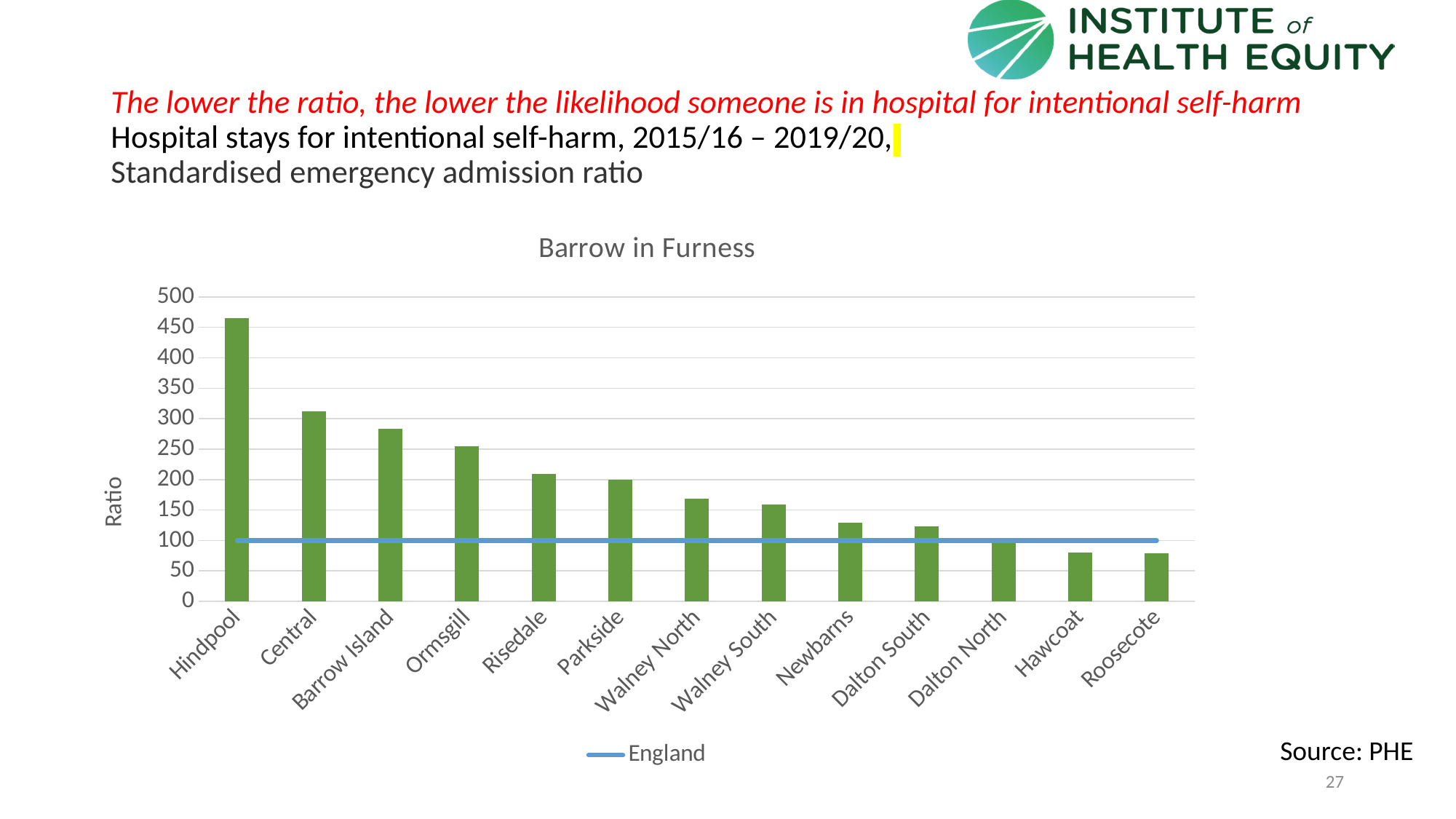

# The lower the ratio, the lower the likelihood someone is in hospital for intentional self-harm Hospital stays for intentional self-harm, 2015/16 – 2019/20, Standardised emergency admission ratio

### Chart: Barrow in Furness

| Category | Area | England |
|---|---|---|
| Hindpool | 464.6866 | 100.0 |
| Central | 312.6901 | 100.0 |
| Barrow Island | 283.2957 | 100.0 |
| Ormsgill | 255.0936 | 100.0 |
| Risedale | 209.7544 | 100.0 |
| Parkside | 200.1688 | 100.0 |
| Walney North | 168.9542 | 100.0 |
| Walney South | 159.0035 | 100.0 |
| Newbarns | 129.1571 | 100.0 |
| Dalton South | 123.4465 | 100.0 |
| Dalton North | 98.0074 | 100.0 |
| Hawcoat | 80.0623 | 100.0 |
| Roosecote | 79.3791 | 100.0 |
Source: PHE
27